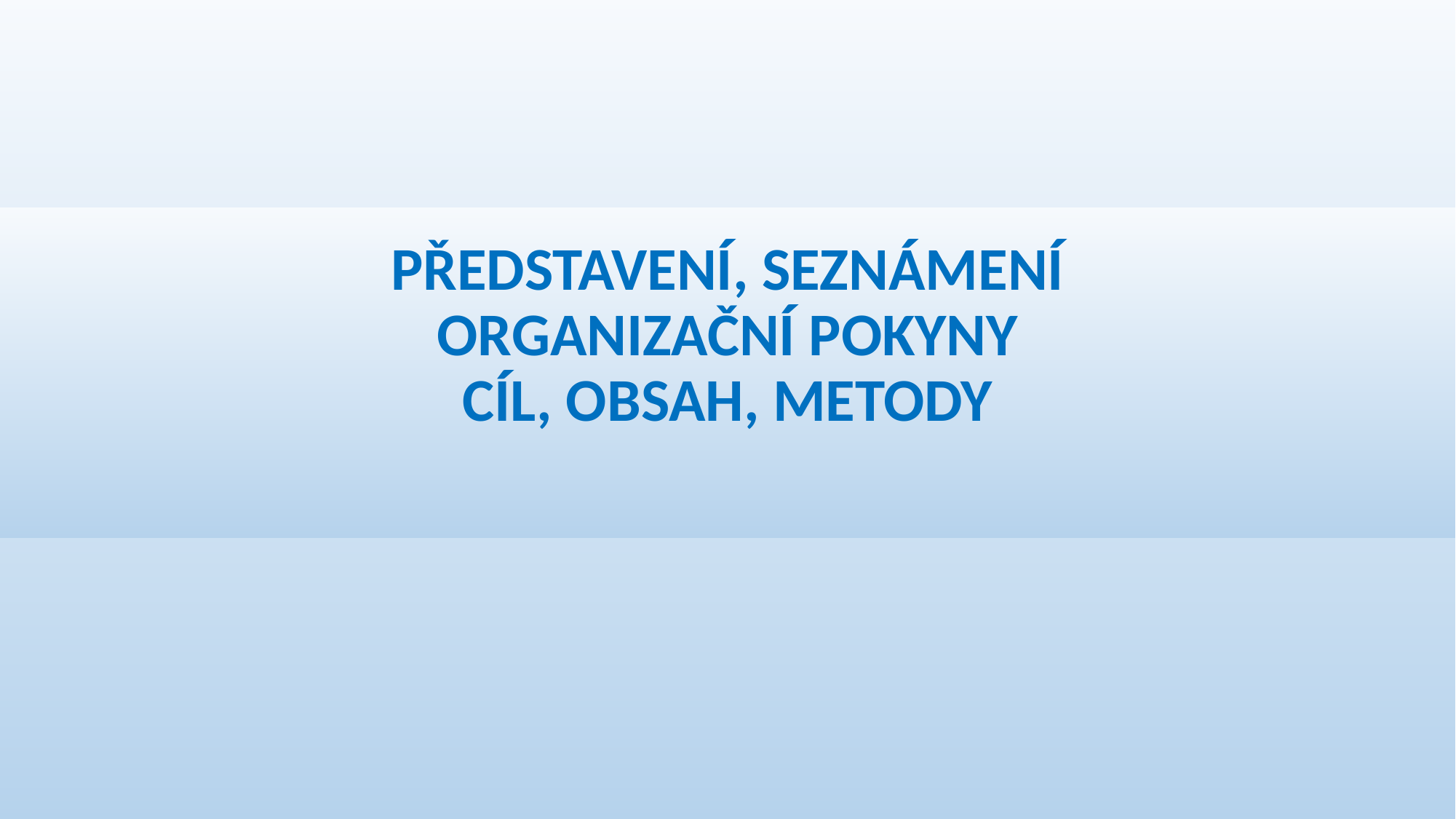

# PŘEDSTAVENÍ, SEZNÁMENÍ ORGANIZAČNÍ POKYNY CÍL, OBSAH, METODY